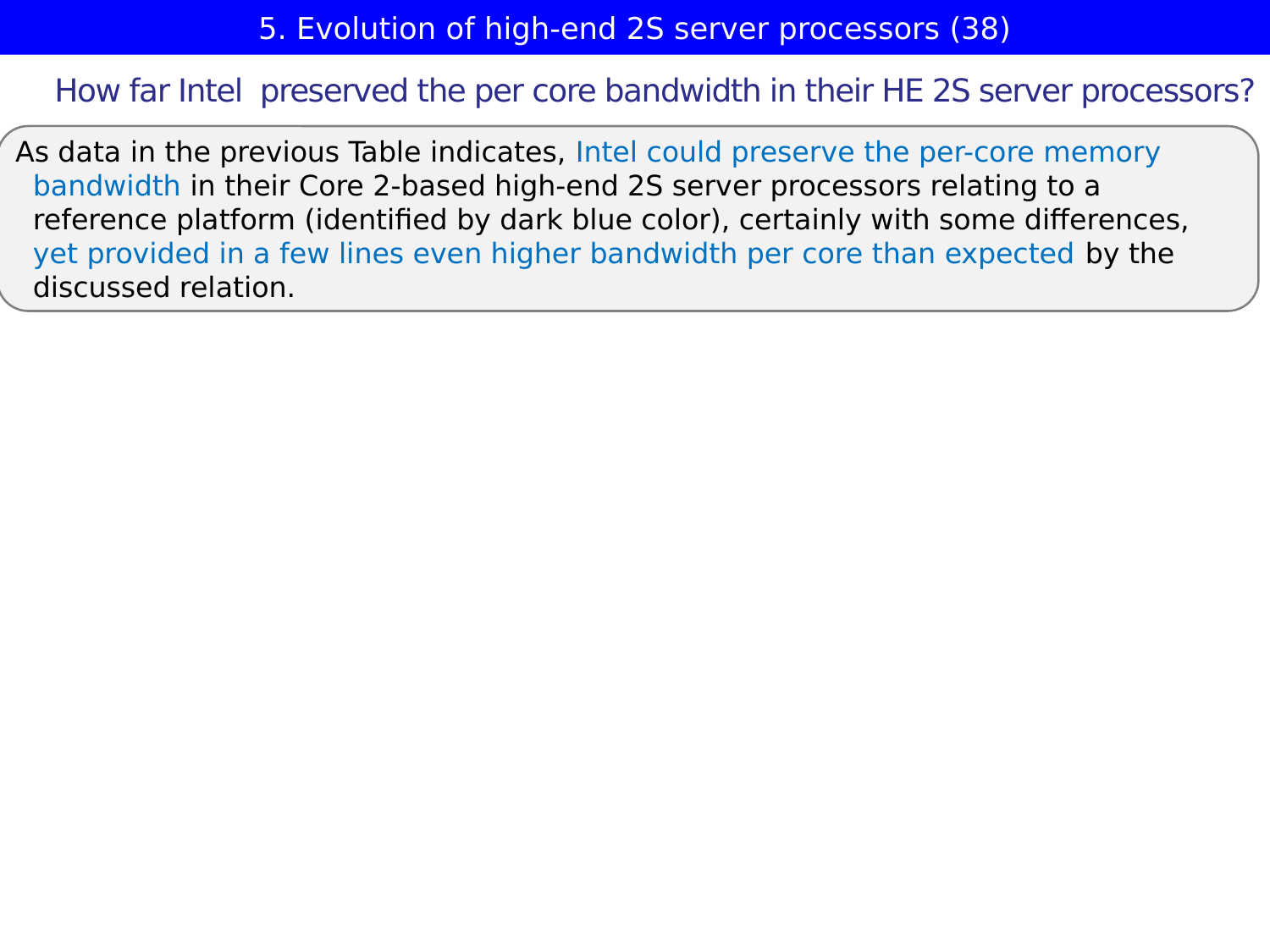

# 5. Evolution of high-end 2S server processors (38)
How far Intel  preserved the per core bandwidth in their HE 2S server processors?
 As data in the previous Table indicates, Intel could preserve the per-core memory
   bandwidth in their Core 2-based high-end 2S server processors relating to a
   reference platform (identified by dark blue color), certainly with some differences,
   yet provided in a few lines even higher bandwidth per core than expected by the
   discussed relation.